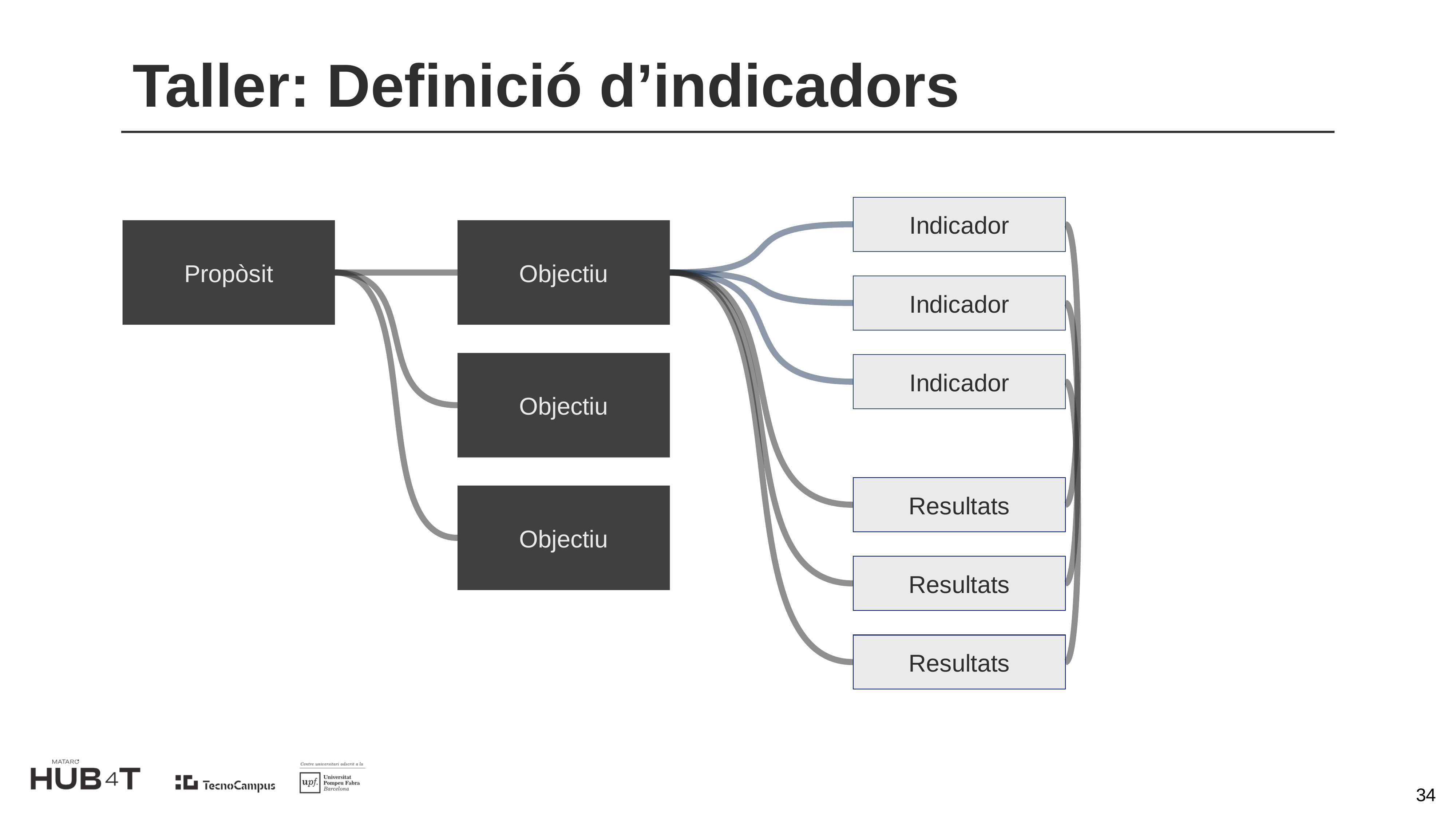

# Taller: Definició d’indicadors
Indicador
Propòsit
Objectiu
Indicador
Objectiu
Indicador
Resultats
Objectiu
Resultats
Resultats